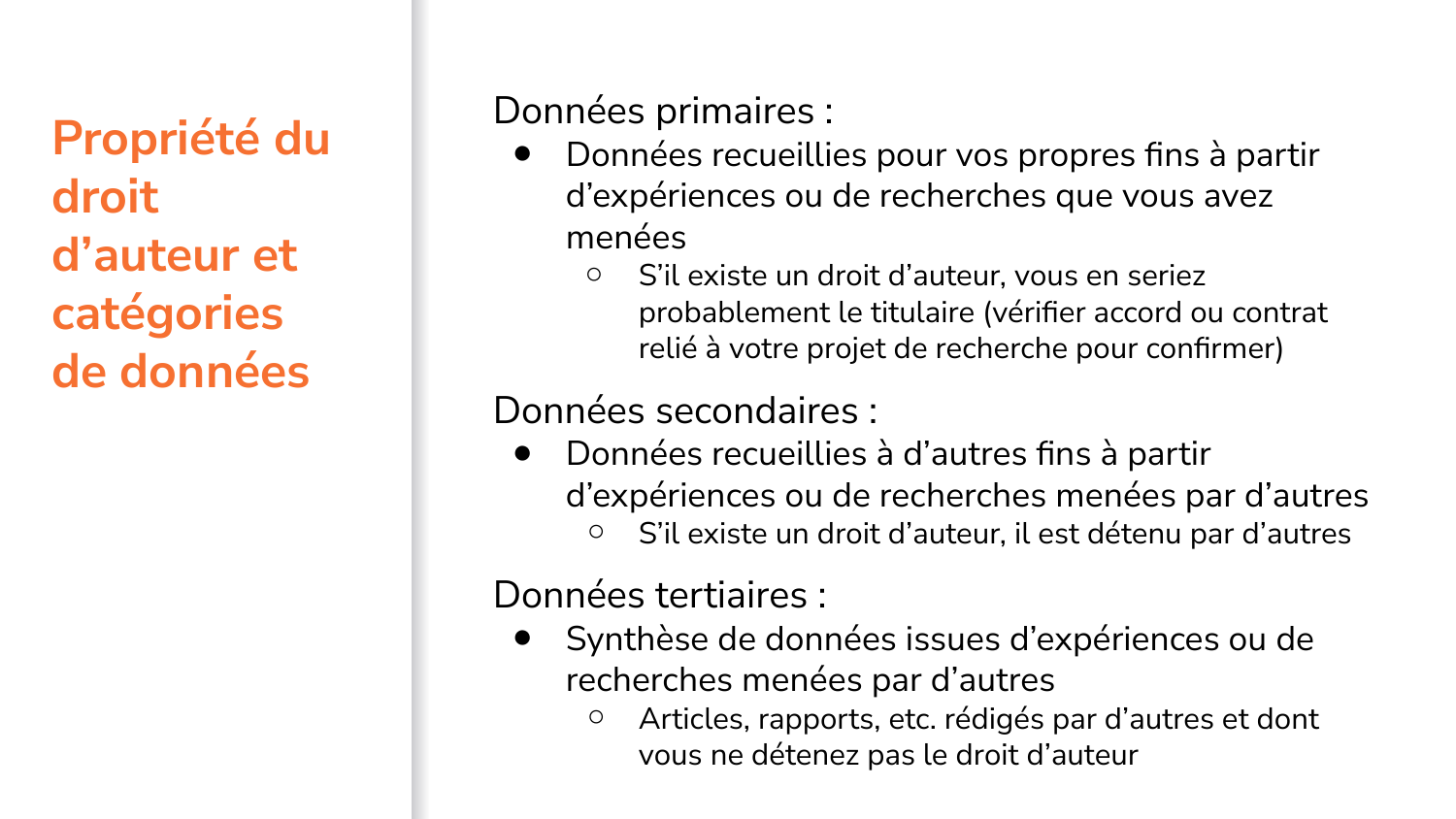

Données primaires :
Données recueillies pour vos propres fins à partir d’expériences ou de recherches que vous avez menées
S’il existe un droit d’auteur, vous en seriez probablement le titulaire (vérifier accord ou contrat relié à votre projet de recherche pour confirmer)
Données secondaires :
Données recueillies à d’autres fins à partir d’expériences ou de recherches menées par d’autres
S’il existe un droit d’auteur, il est détenu par d’autres
Données tertiaires :
Synthèse de données issues d’expériences ou de recherches menées par d’autres
Articles, rapports, etc. rédigés par d’autres et dont vous ne détenez pas le droit d’auteur

# Propriété du droit d’auteur et catégories de données
39